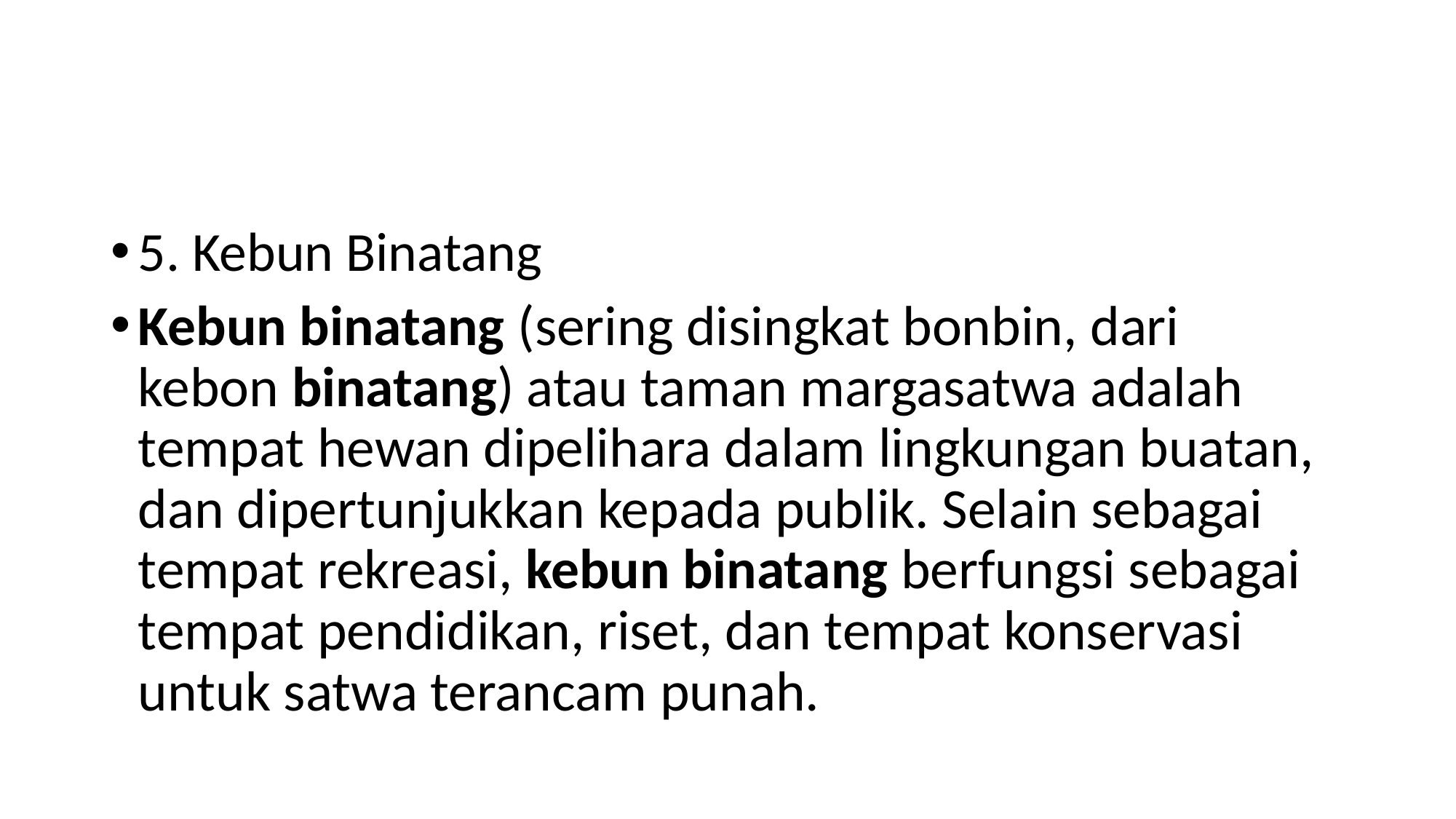

#
5. Kebun Binatang
Kebun binatang (sering disingkat bonbin, dari kebon binatang) atau taman margasatwa adalah tempat hewan dipelihara dalam lingkungan buatan, dan dipertunjukkan kepada publik. Selain sebagai tempat rekreasi, kebun binatang berfungsi sebagai tempat pendidikan, riset, dan tempat konservasi untuk satwa terancam punah.